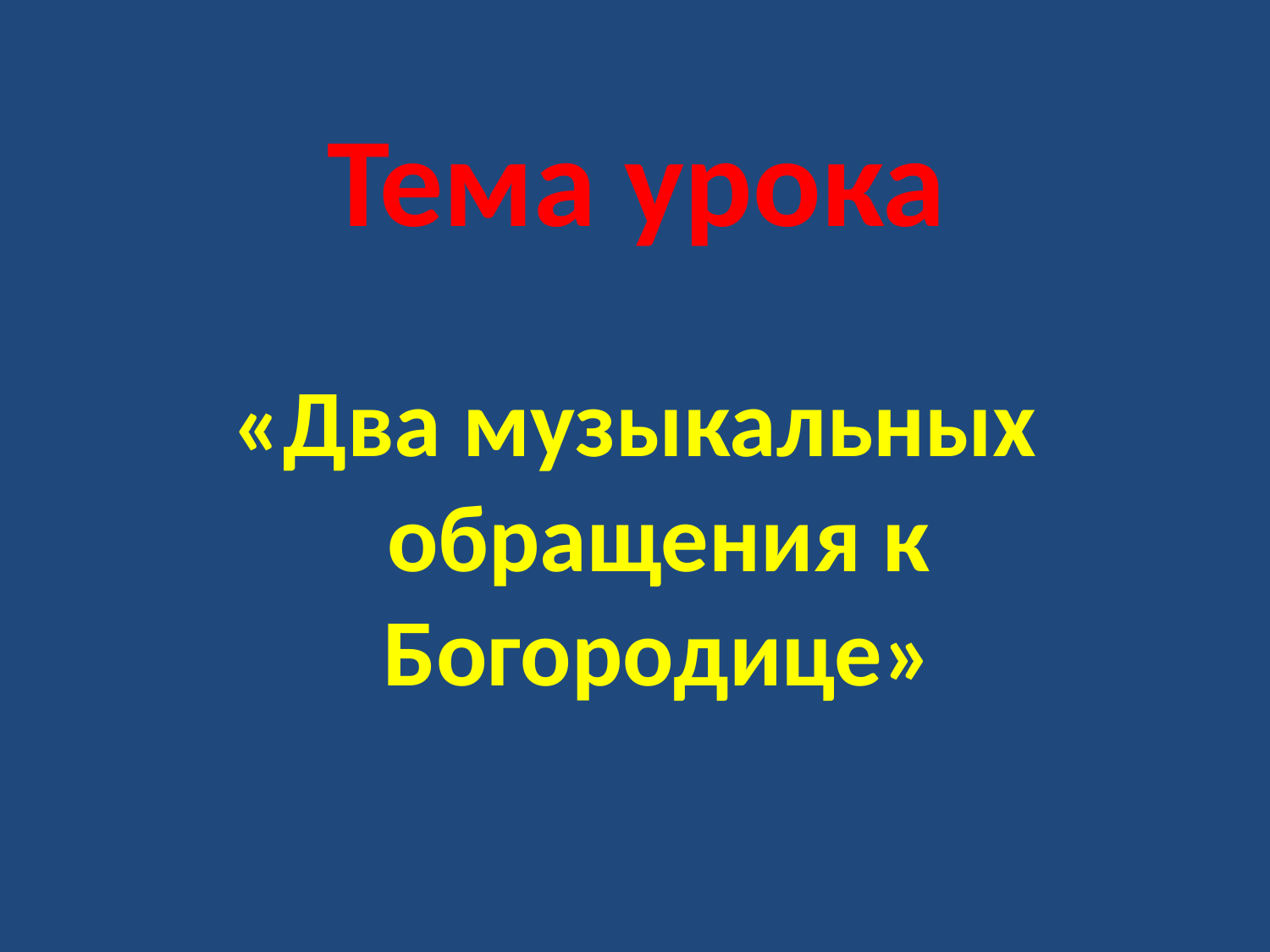

# Тема урока

«Два музыкальных обращения к Богородице»